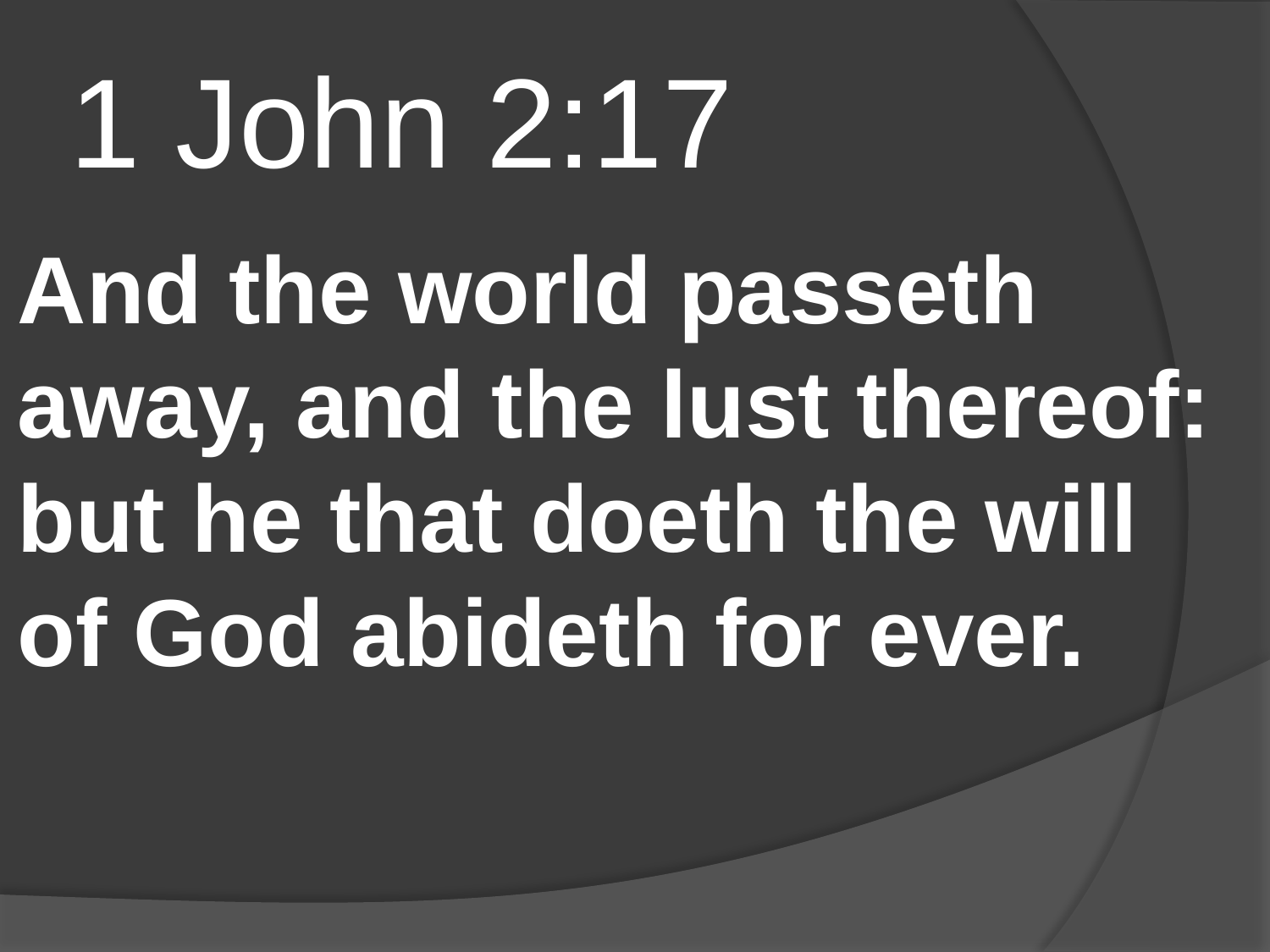

# 1 John 2:17
And the world passeth away, and the lust thereof: but he that doeth the will of God abideth for ever.